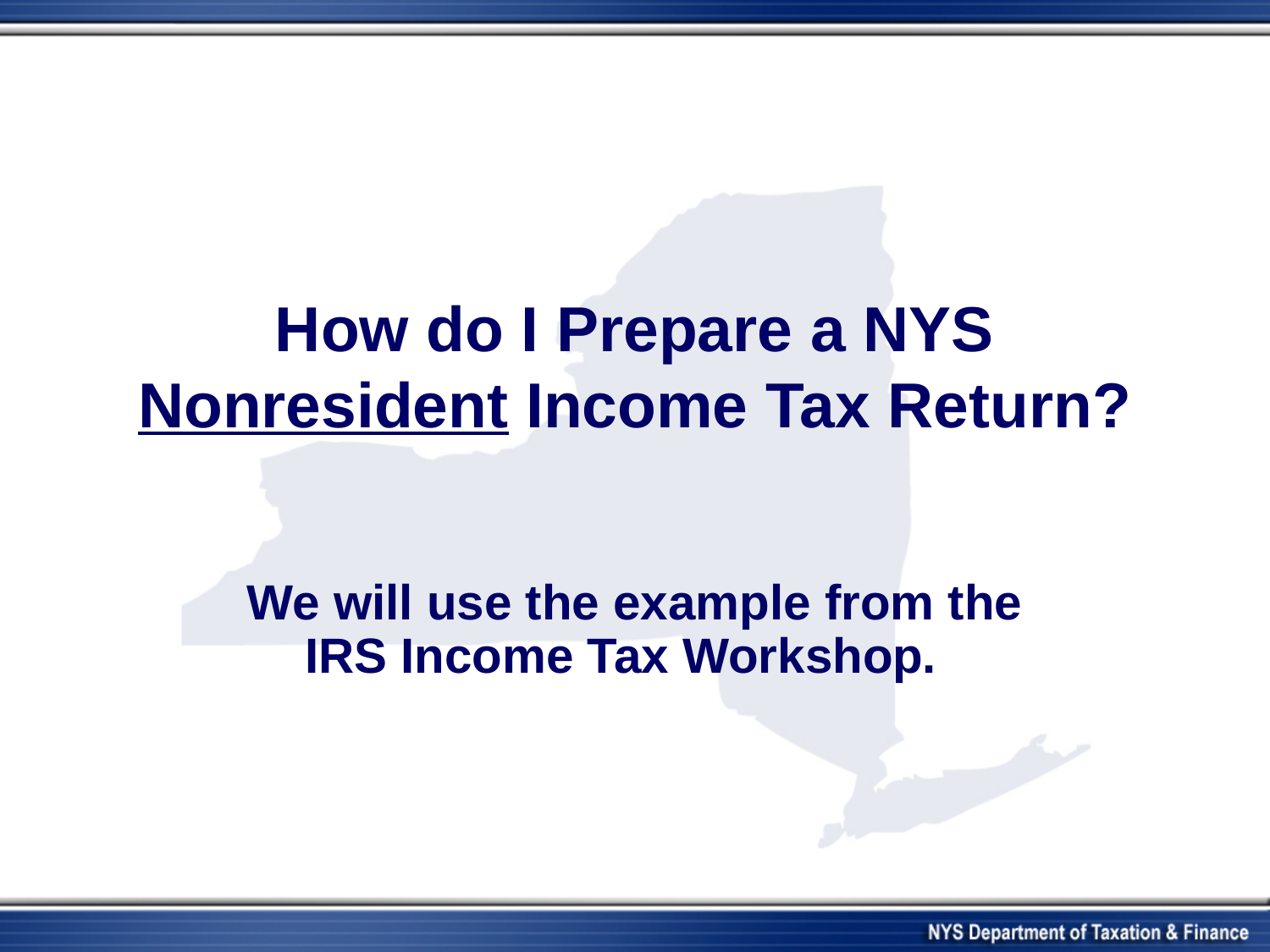

How do I Prepare a NYS Nonresident Income Tax Return?
We will use the example from the IRS Income Tax Workshop.